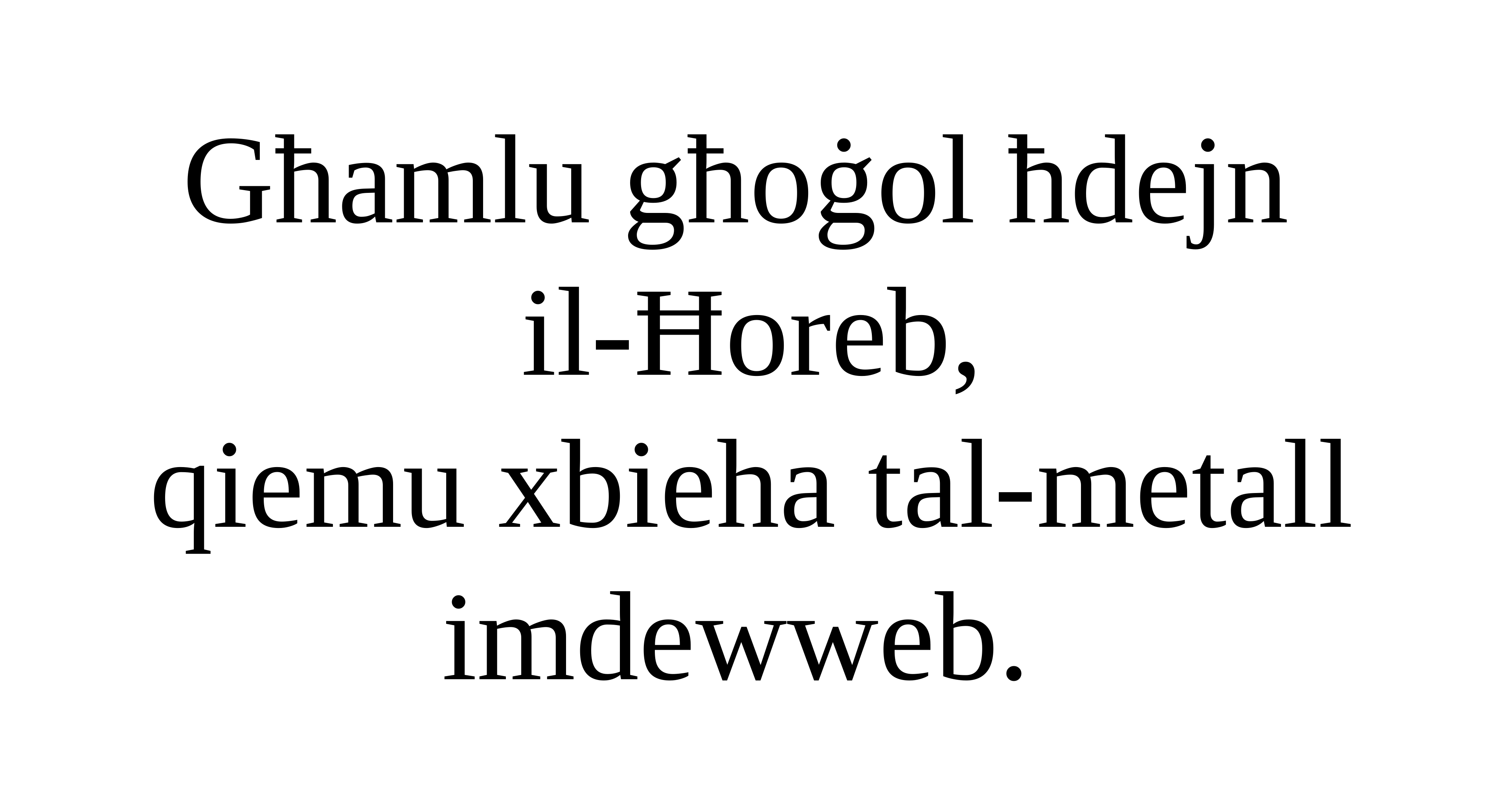

Għamlu għoġol ħdejn
il-Ħoreb,
qiemu xbieha tal-metall imdewweb.